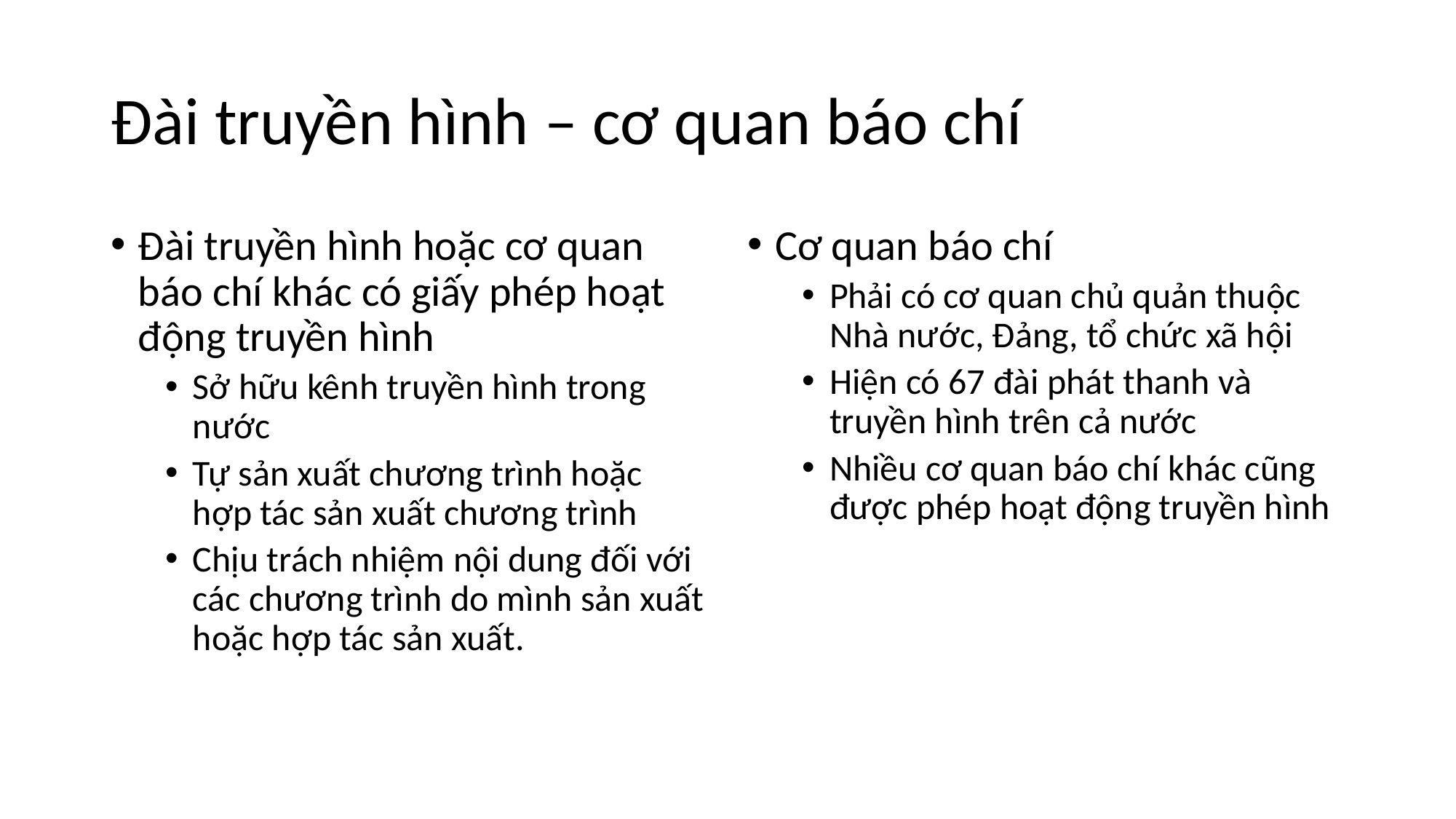

# Đài truyền hình – cơ quan báo chí
Đài truyền hình hoặc cơ quan báo chí khác có giấy phép hoạt động truyền hình
Sở hữu kênh truyền hình trong nước
Tự sản xuất chương trình hoặc hợp tác sản xuất chương trình
Chịu trách nhiệm nội dung đối với các chương trình do mình sản xuất hoặc hợp tác sản xuất.
Cơ quan báo chí
Phải có cơ quan chủ quản thuộc Nhà nước, Đảng, tổ chức xã hội
Hiện có 67 đài phát thanh và truyền hình trên cả nước
Nhiều cơ quan báo chí khác cũng được phép hoạt động truyền hình